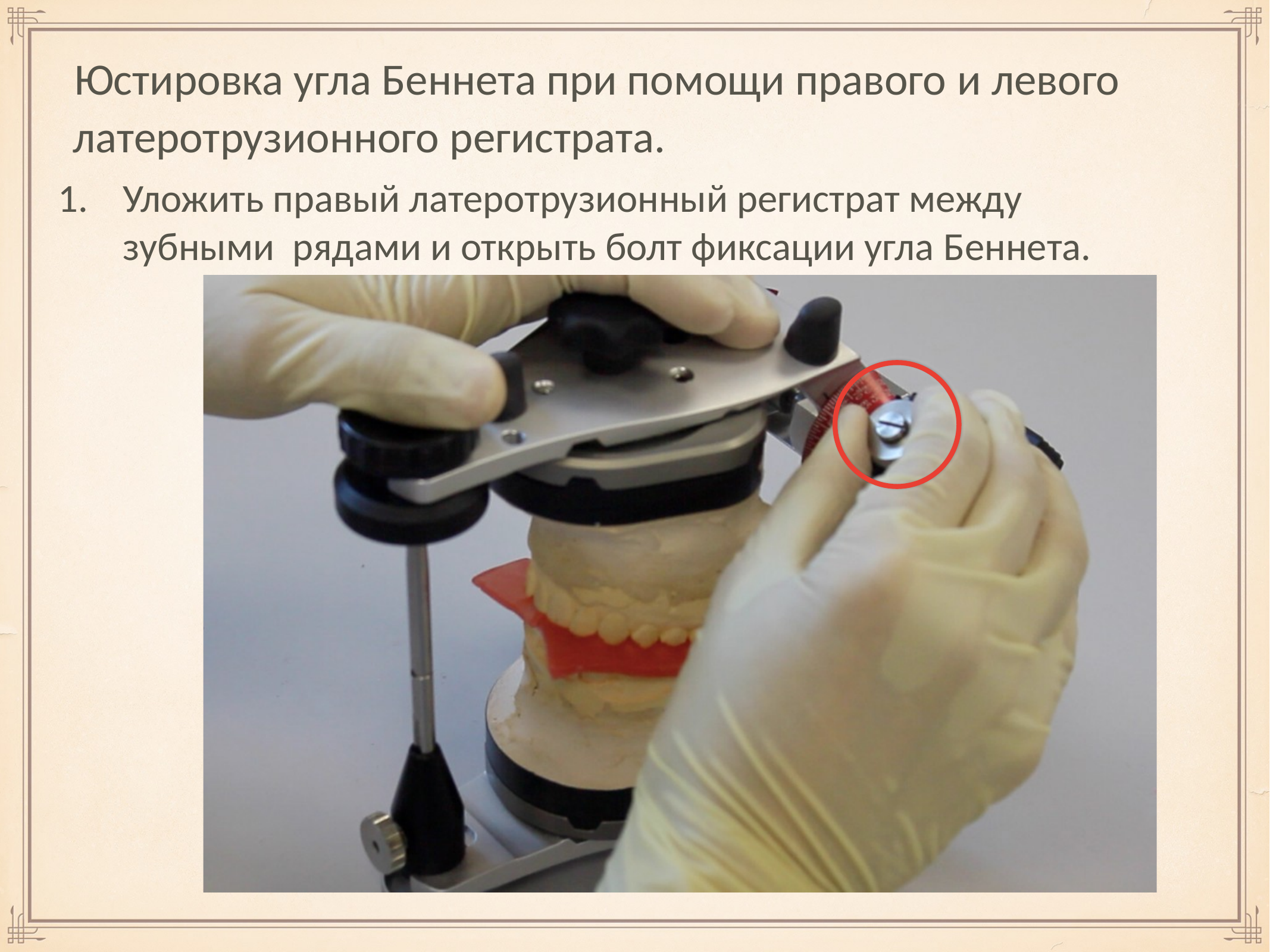

# Юстировка угла Беннета при помощи правого и левого  латеротрузионного регистрата.
1.	Уложить правый латеротрузионный регистрат между зубными  рядами и открыть болт фиксации угла Беннета.